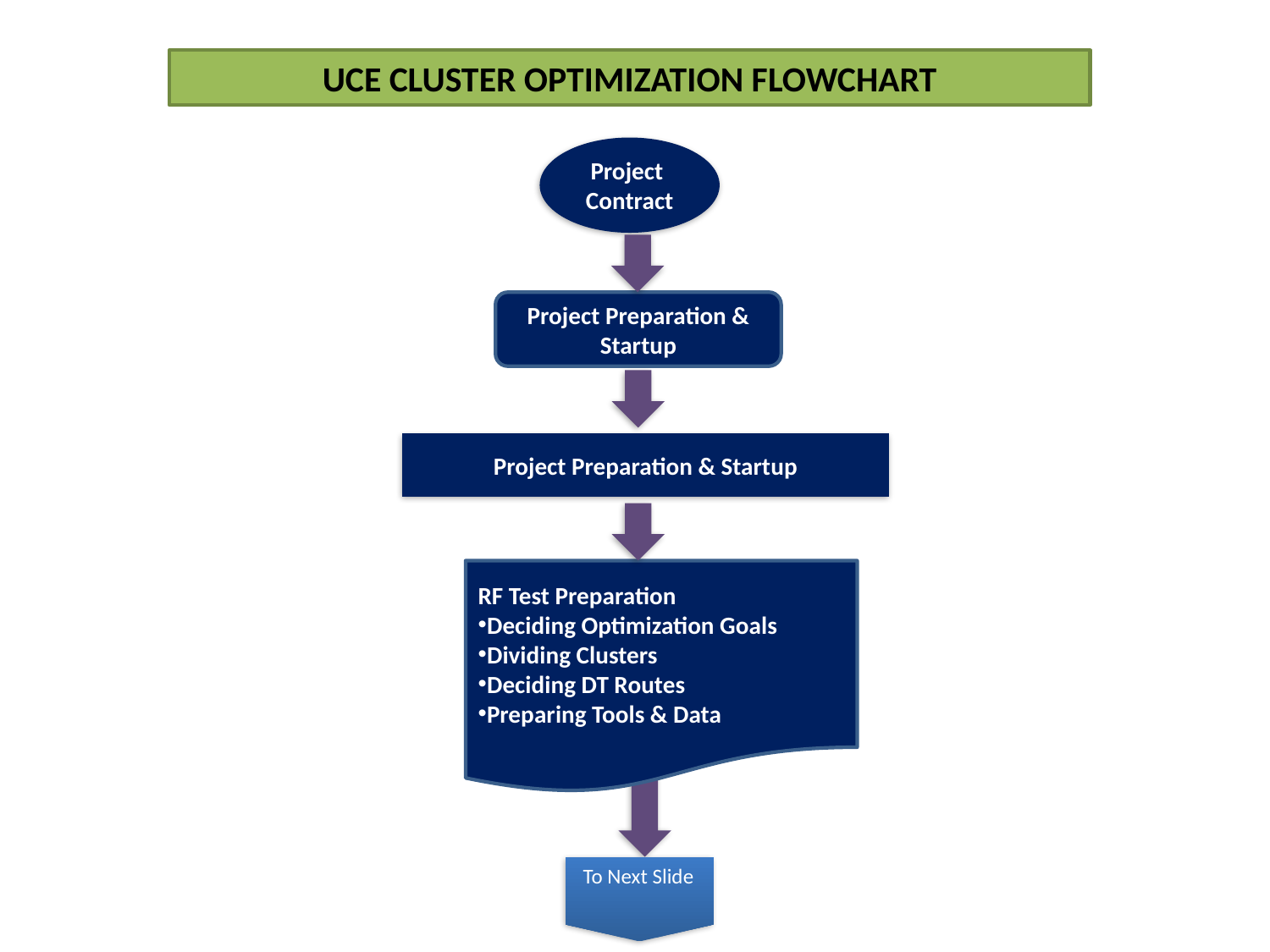

UCE CLUSTER OPTIMIZATION FLOWCHART
Project  Contract

Project Preparation & Startup

Project Preparation & Startup

RF Test Preparation
Deciding Optimization Goals
Dividing Clusters
Deciding DT Routes
Preparing Tools & Data

To Next Slide